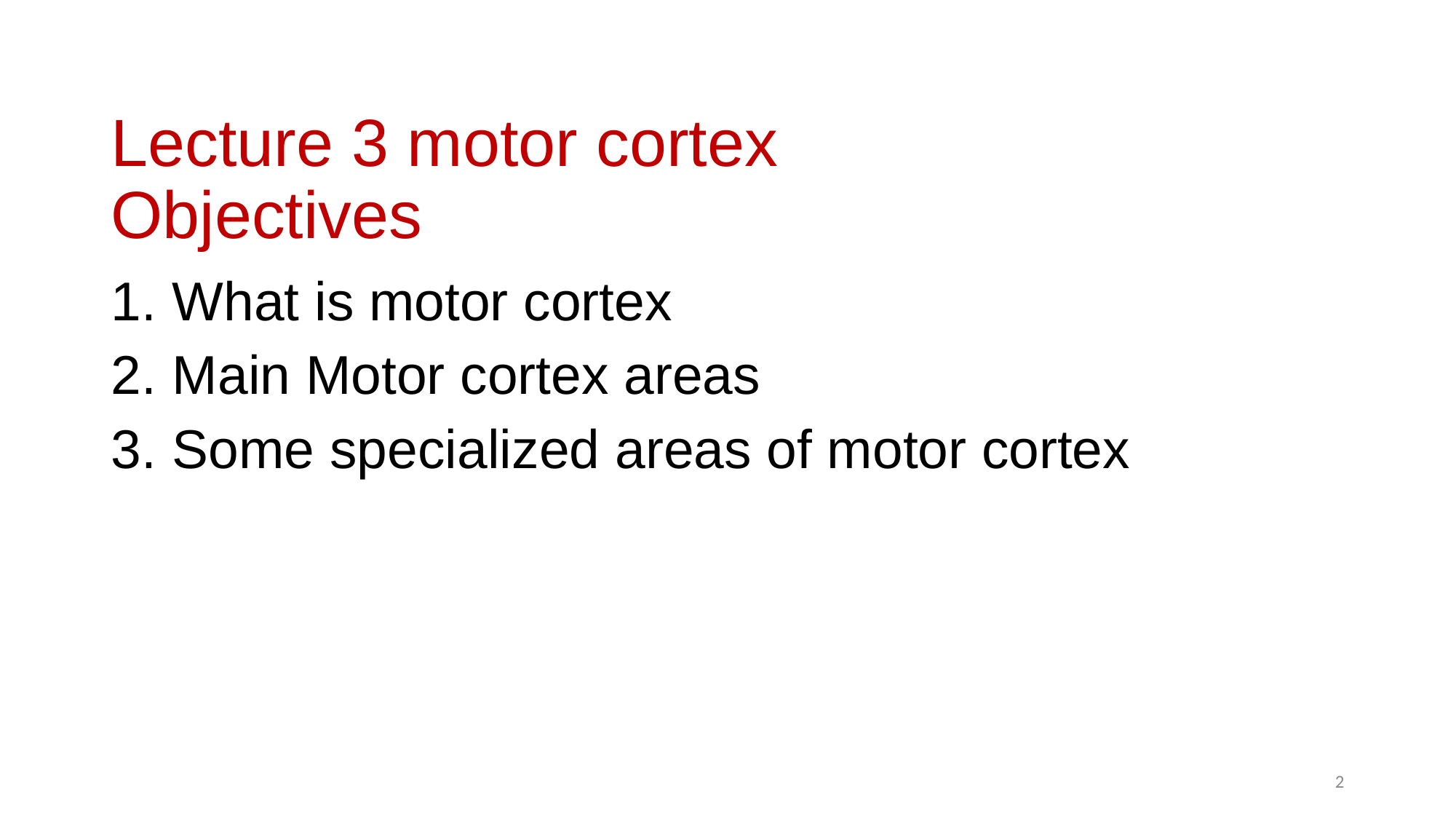

# Lecture 3 motor cortex Objectives
What is motor cortex
Main Motor cortex areas
Some specialized areas of motor cortex

2